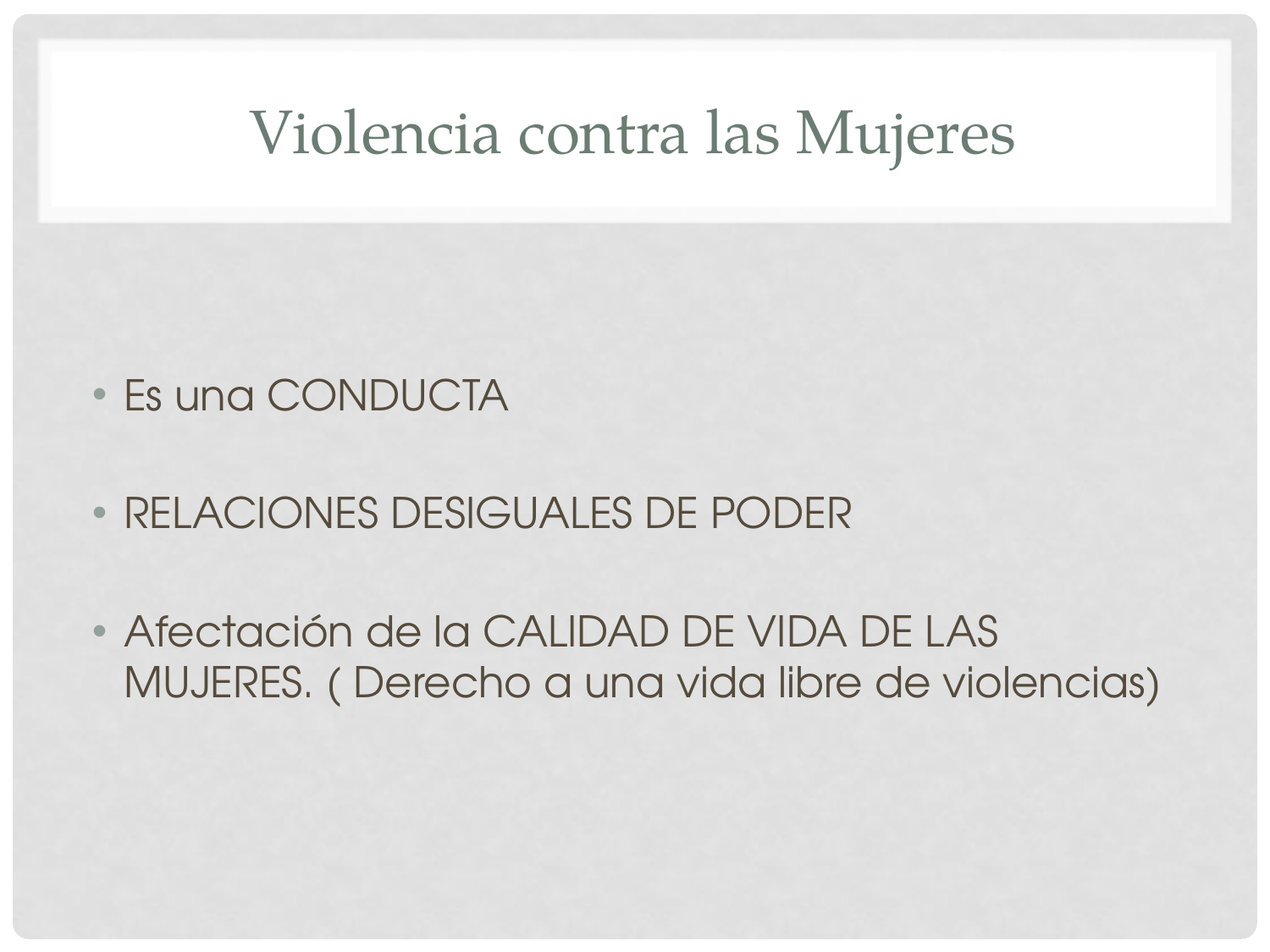

# Violencia contra las Mujeres

Es una CONDUCTA

RELACIONES DESIGUALES DE PODER

Afectación de la CALIDAD DE VIDA DE LAS MUJERES. ( Derecho a una vida libre de violencias)